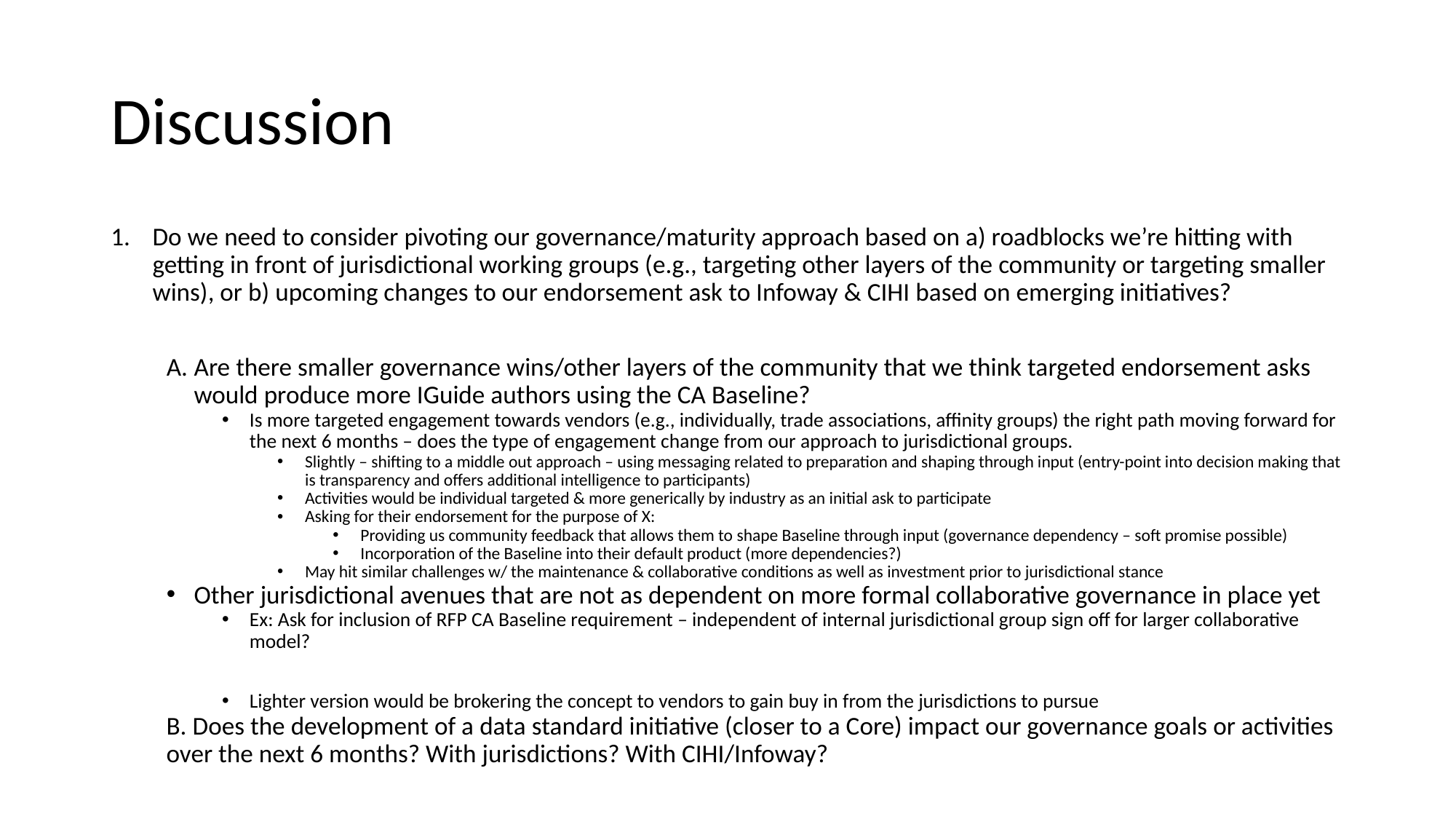

# Discussion
Do we need to consider pivoting our governance/maturity approach based on a) roadblocks we’re hitting with getting in front of jurisdictional working groups (e.g., targeting other layers of the community or targeting smaller wins), or b) upcoming changes to our endorsement ask to Infoway & CIHI based on emerging initiatives?

Are there smaller governance wins/other layers of the community that we think targeted endorsement asks would produce more IGuide authors using the CA Baseline?
Is more targeted engagement towards vendors (e.g., individually, trade associations, affinity groups) the right path moving forward for the next 6 months – does the type of engagement change from our approach to jurisdictional groups.
Slightly – shifting to a middle out approach – using messaging related to preparation and shaping through input (entry-point into decision making that is transparency and offers additional intelligence to participants)
Activities would be individual targeted & more generically by industry as an initial ask to participate
Asking for their endorsement for the purpose of X:
Providing us community feedback that allows them to shape Baseline through input (governance dependency – soft promise possible)
Incorporation of the Baseline into their default product (more dependencies?)
May hit similar challenges w/ the maintenance & collaborative conditions as well as investment prior to jurisdictional stance
Other jurisdictional avenues that are not as dependent on more formal collaborative governance in place yet
Ex: Ask for inclusion of RFP CA Baseline requirement – independent of internal jurisdictional group sign off for larger collaborative model?

Lighter version would be brokering the concept to vendors to gain buy in from the jurisdictions to pursue
B. Does the development of a data standard initiative (closer to a Core) impact our governance goals or activities over the next 6 months? With jurisdictions? With CIHI/Infoway?